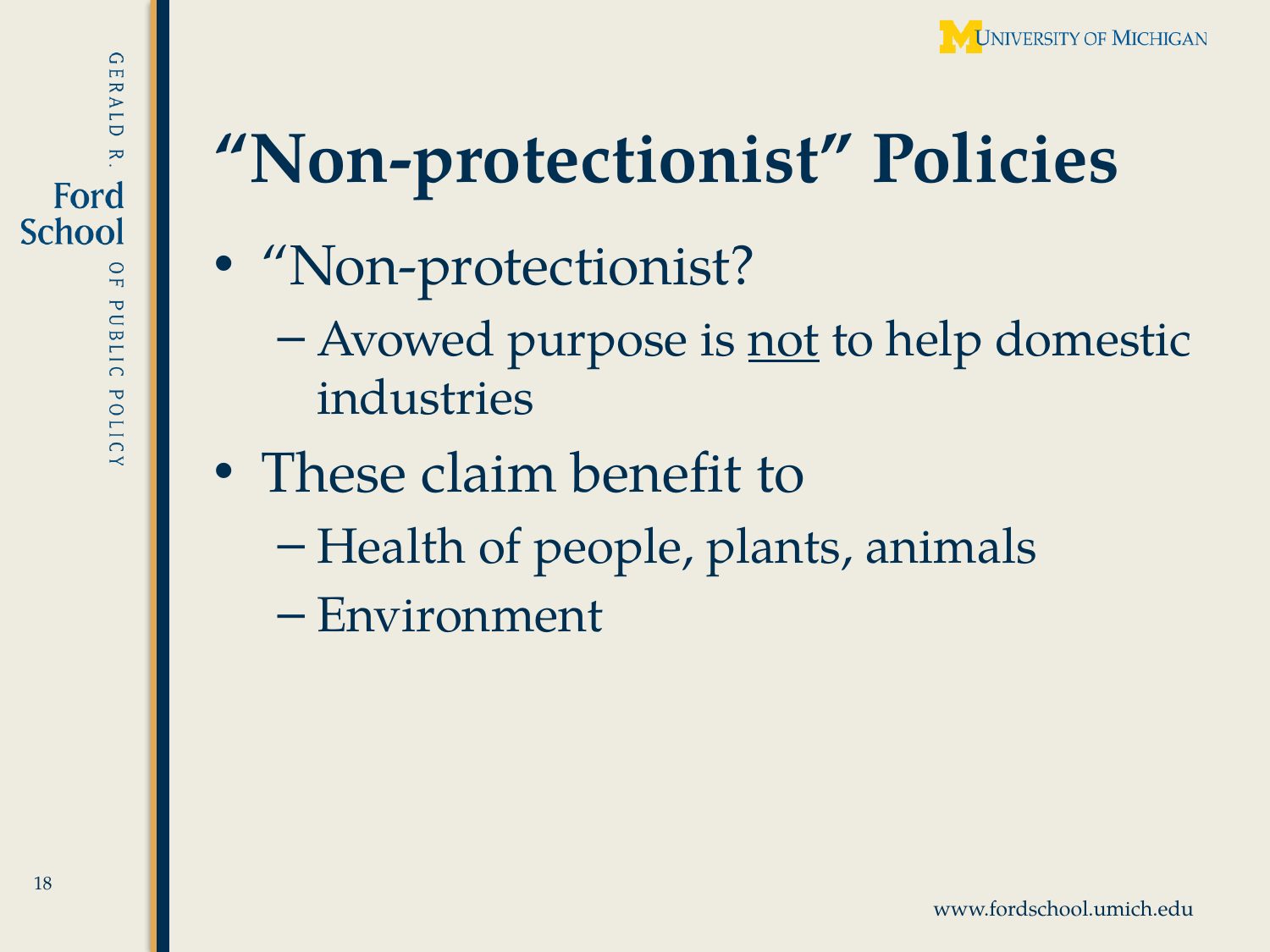

# “Non-protectionist” Policies
“Non-protectionist?
Avowed purpose is not to help domestic industries
These claim benefit to
Health of people, plants, animals
Environment
18